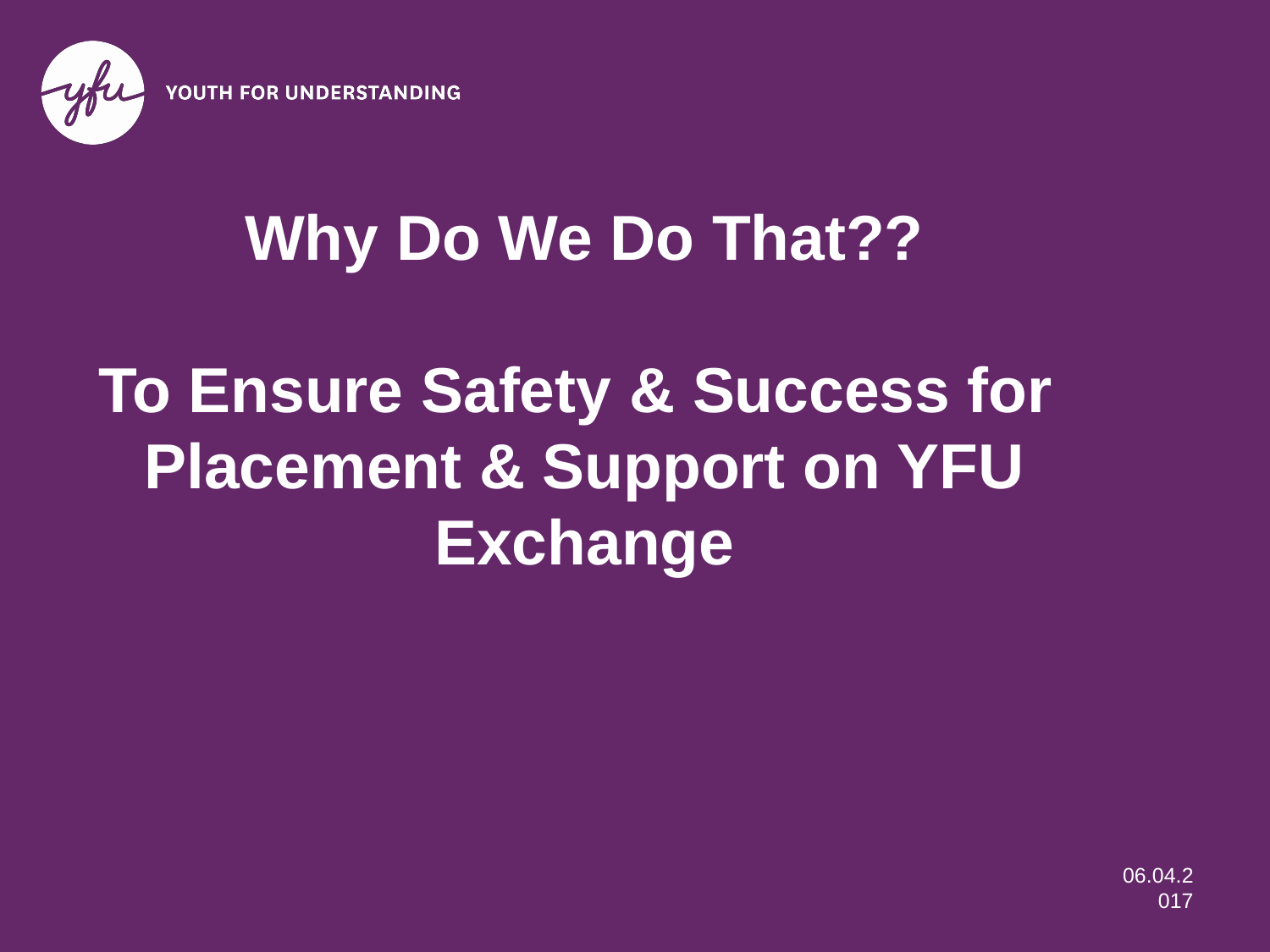

# Why Do We Do That?? To Ensure Safety & Success for  Placement & Support on YFU Exchange